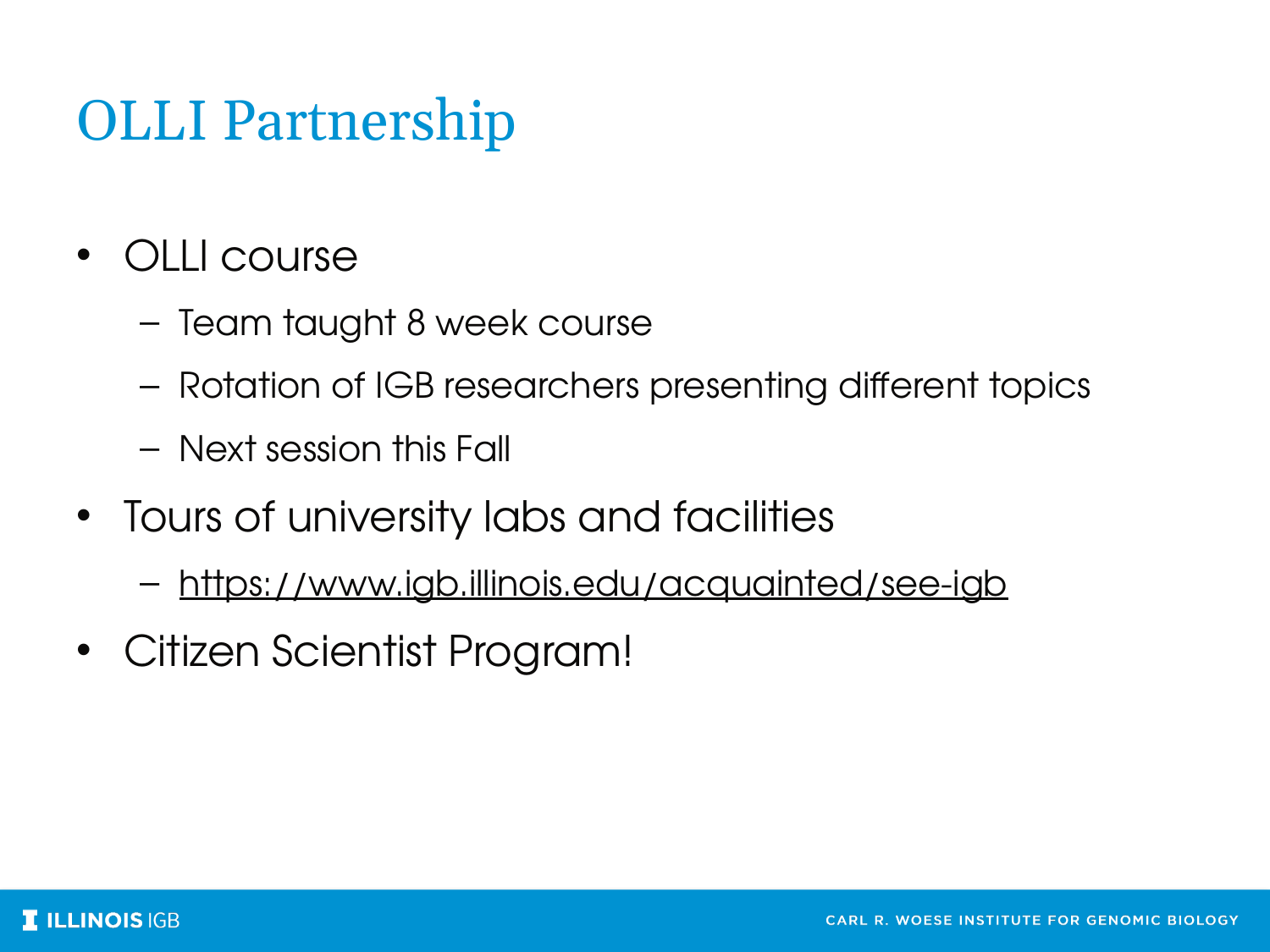

# OLLI Partnership
OLLI course
Team taught 8 week course
Rotation of IGB researchers presenting different topics
Next session this Fall
Tours of university labs and facilities
https://www.igb.illinois.edu/acquainted/see-igb
Citizen Scientist Program!